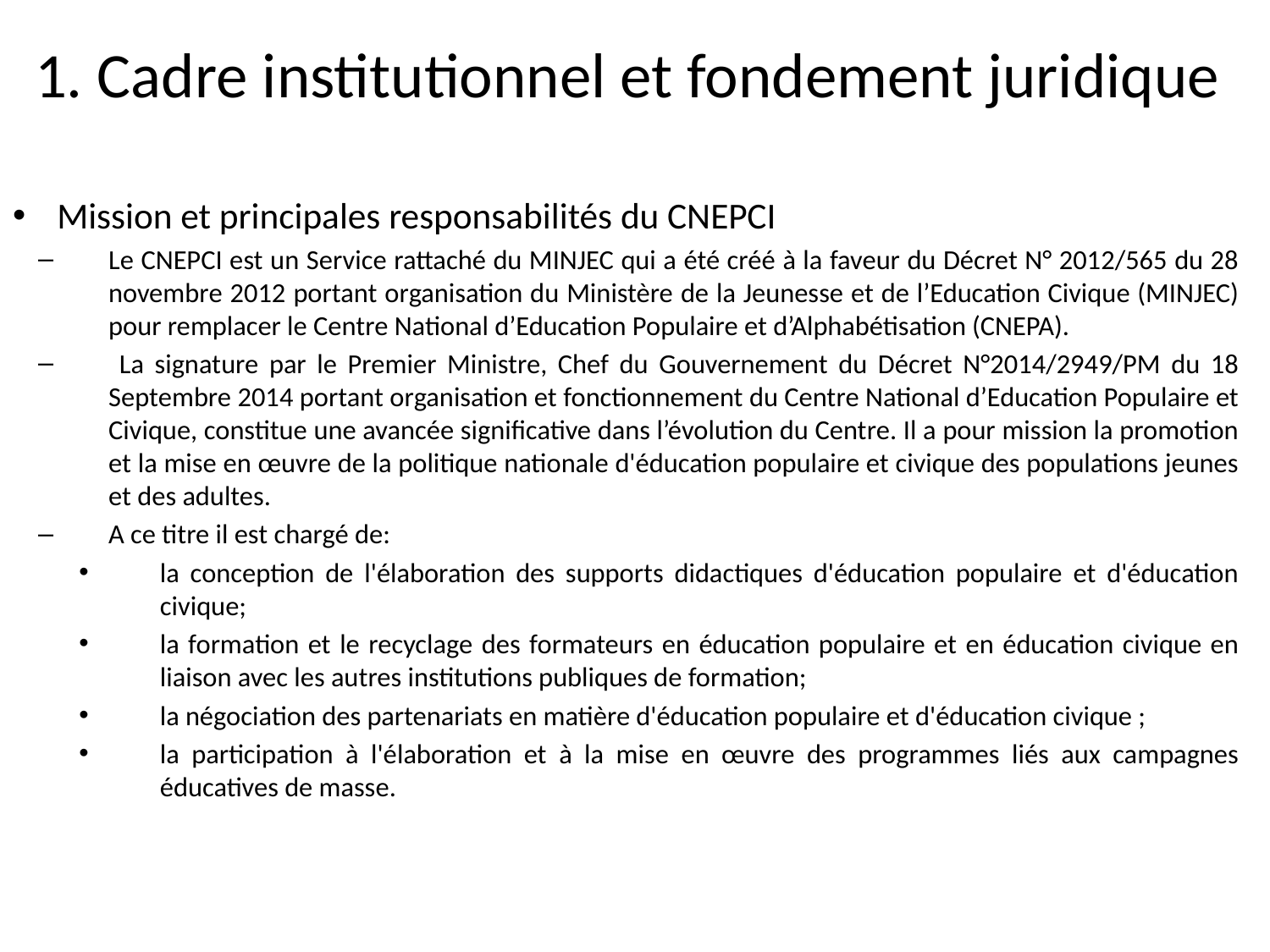

# 1. Cadre institutionnel et fondement juridique
Mission et principales responsabilités du CNEPCI
Le CNEPCI est un Service rattaché du MINJEC qui a été créé à la faveur du Décret N° 2012/565 du 28 novembre 2012 portant organisation du Ministère de la Jeunesse et de l’Education Civique (MINJEC) pour remplacer le Centre National d’Education Populaire et d’Alphabétisation (CNEPA).
 La signature par le Premier Ministre, Chef du Gouvernement du Décret N°2014/2949/PM du 18 Septembre 2014 portant organisation et fonctionnement du Centre National d’Education Populaire et Civique, constitue une avancée significative dans l’évolution du Centre. Il a pour mission la promotion et la mise en œuvre de la politique nationale d'éducation populaire et civique des populations jeunes et des adultes.
A ce titre il est chargé de:
la conception de l'élaboration des supports didactiques d'éducation populaire et d'éducation civique;
la formation et le recyclage des formateurs en éducation populaire et en éducation civique en liaison avec les autres institutions publiques de formation;
la négociation des partenariats en matière d'éducation populaire et d'éducation civique ;
la participation à l'élaboration et à la mise en œuvre des programmes liés aux campagnes éducatives de masse.